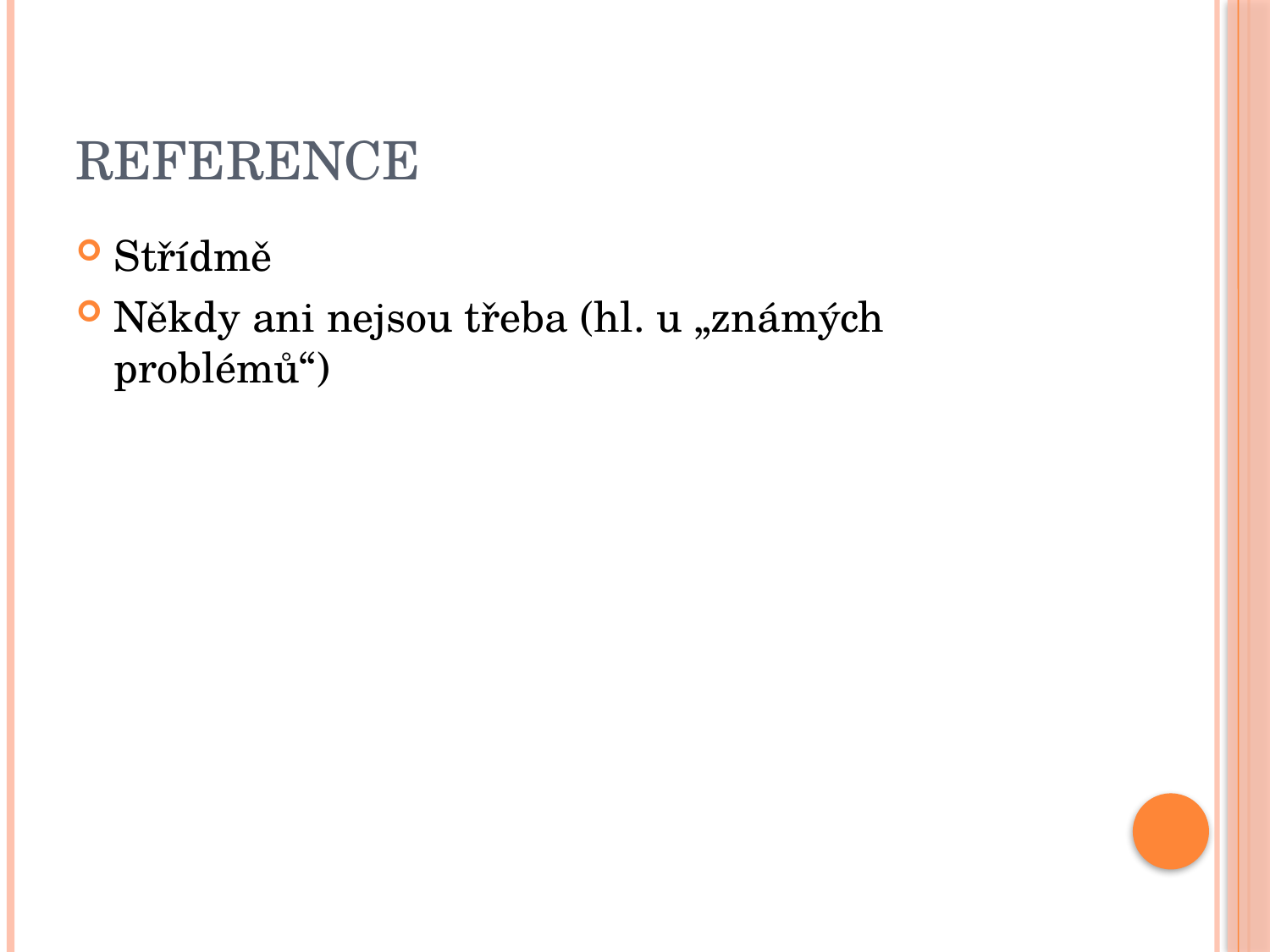

# Reference
Střídmě
Někdy ani nejsou třeba (hl. u „známých problémů“)